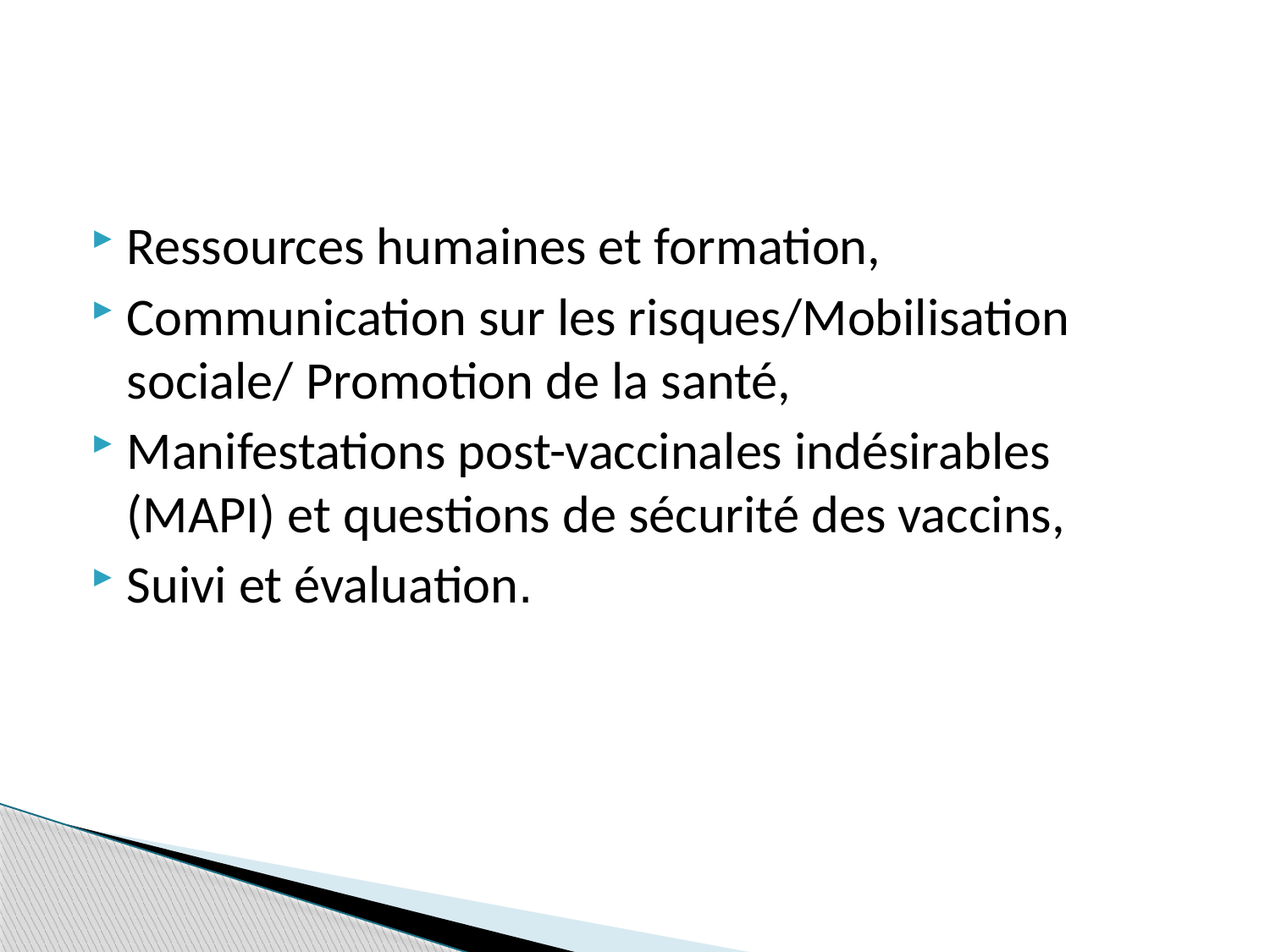

#
Ressources humaines et formation,
Communication sur les risques/Mobilisation sociale/ Promotion de la santé,
Manifestations post-vaccinales indésirables (MAPI) et questions de sécurité des vaccins,
Suivi et évaluation.